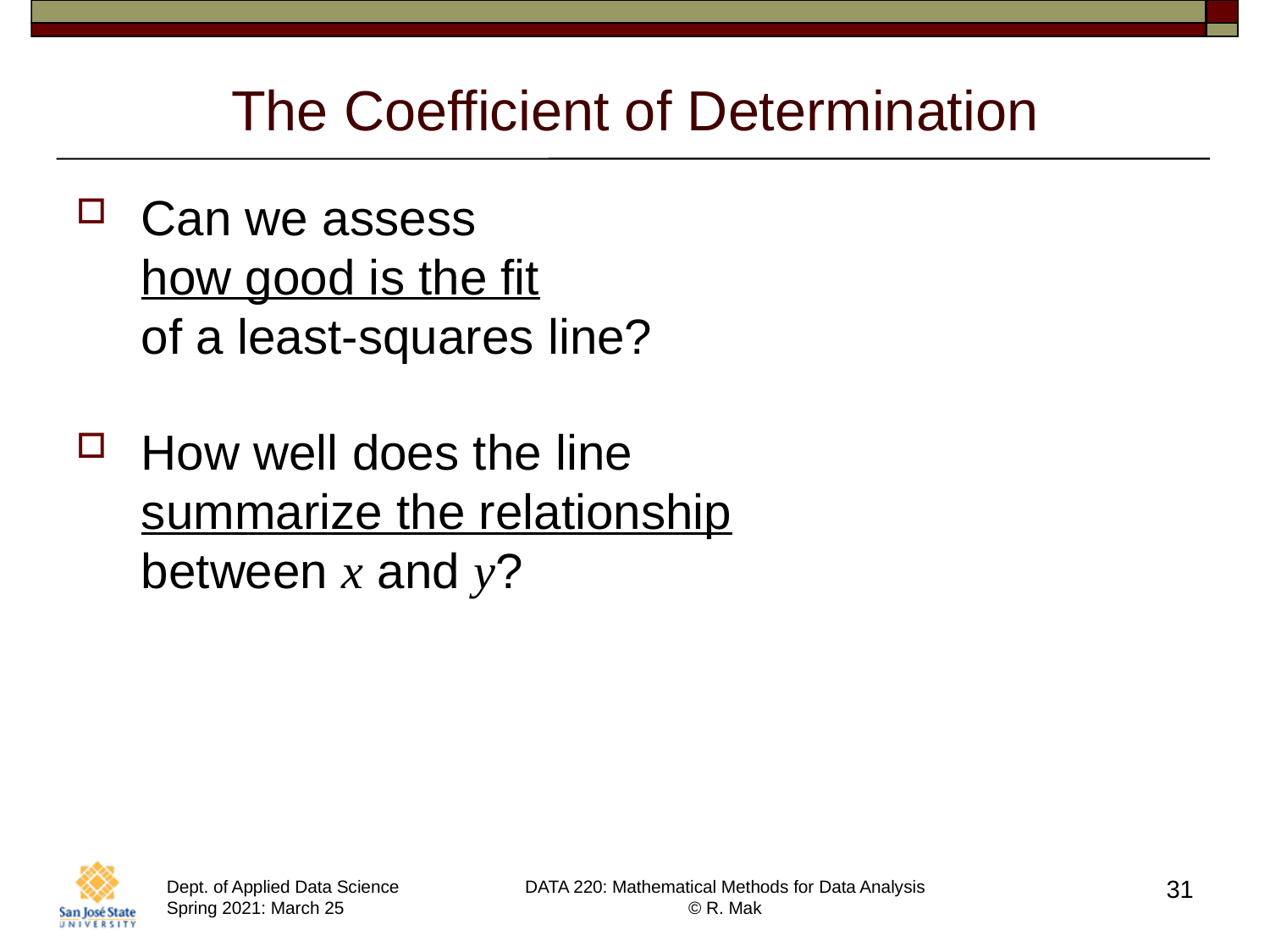

# The Coefficient of Determination
Can we assess
how good is the fit
of a least-squares line?

How well does the line
summarize the relationship
between x and y?
31